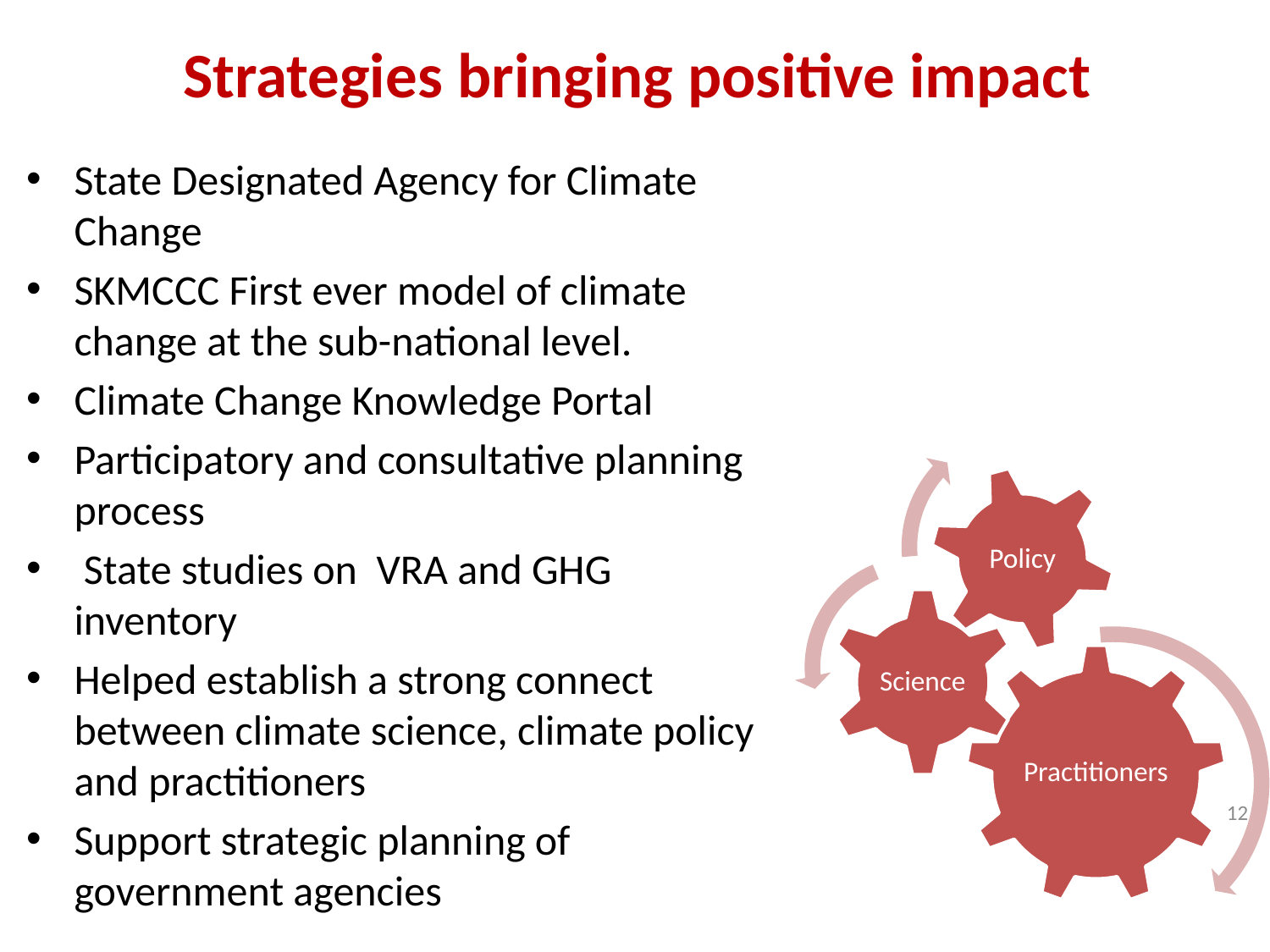

# Strategies bringing positive impact
State Designated Agency for Climate Change
SKMCCC First ever model of climate change at the sub-national level.
Climate Change Knowledge Portal
Participatory and consultative planning process
 State studies on  VRA and GHG inventory
Helped establish a strong connect between climate science, climate policy and practitioners
Support strategic planning of government agencies
Practitioners
Science
Policy
12